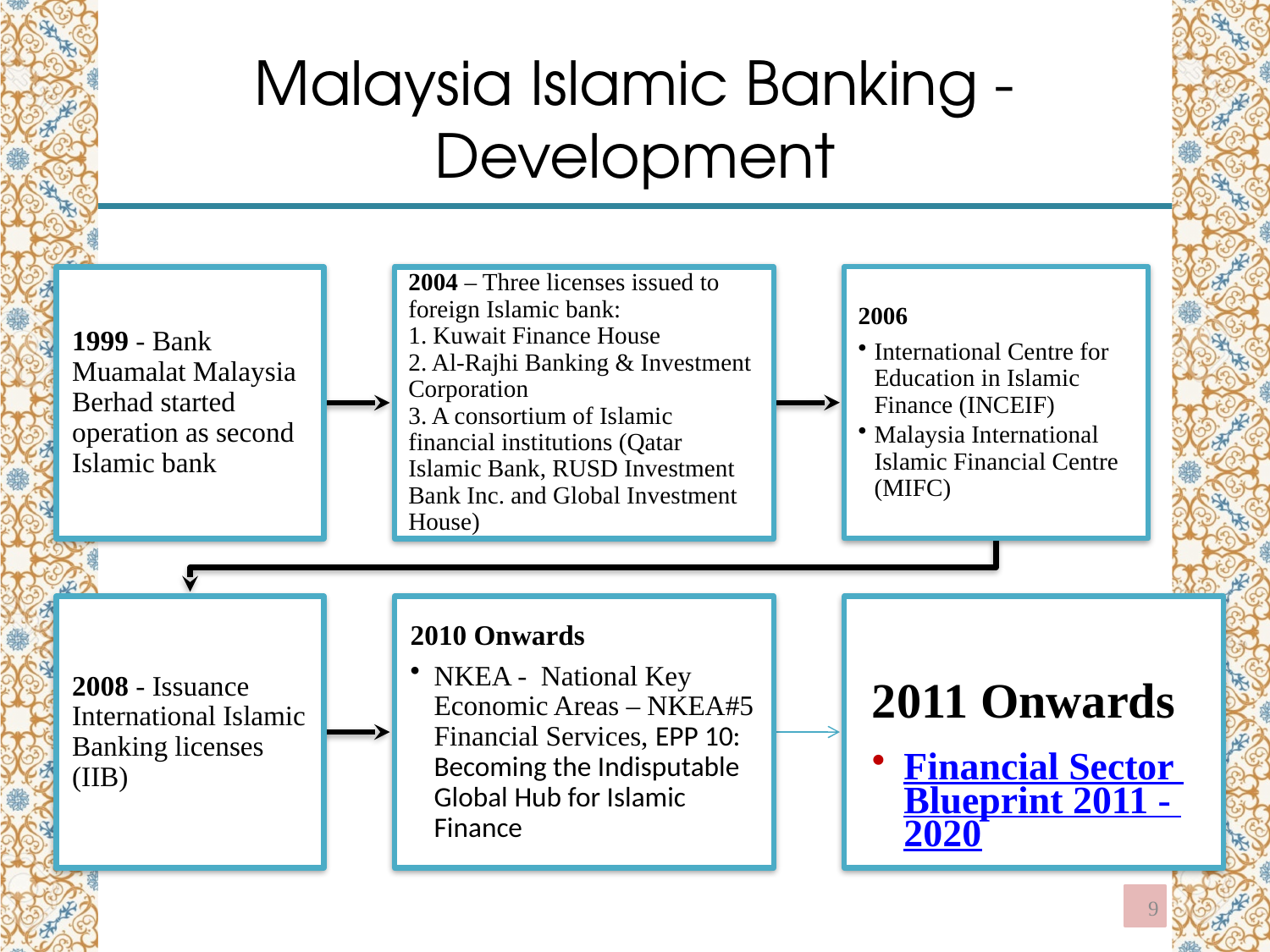

# Malaysia Islamic Banking -Development

1999 - Bank Muamalat Malaysia Berhad started operation as second Islamic bank

2004 – Three licenses issued to foreign Islamic bank:
1. Kuwait Finance House
2. Al-Rajhi Banking & Investment Corporation
3. A consortium of Islamic financial institutions (Qatar Islamic Bank, RUSD Investment Bank Inc. and Global Investment House)

2006
International Centre for Education in Islamic Finance (INCEIF)
Malaysia International Islamic Financial Centre (MIFC)

2008 - Issuance International Islamic Banking licenses (IIB)

2010 Onwards
NKEA -  National Key Economic Areas – NKEA#5 Financial Services, EPP 10: Becoming the Indisputable Global Hub for Islamic Finance
2011 Onwards
Financial Sector Blueprint 2011 - 2020
9